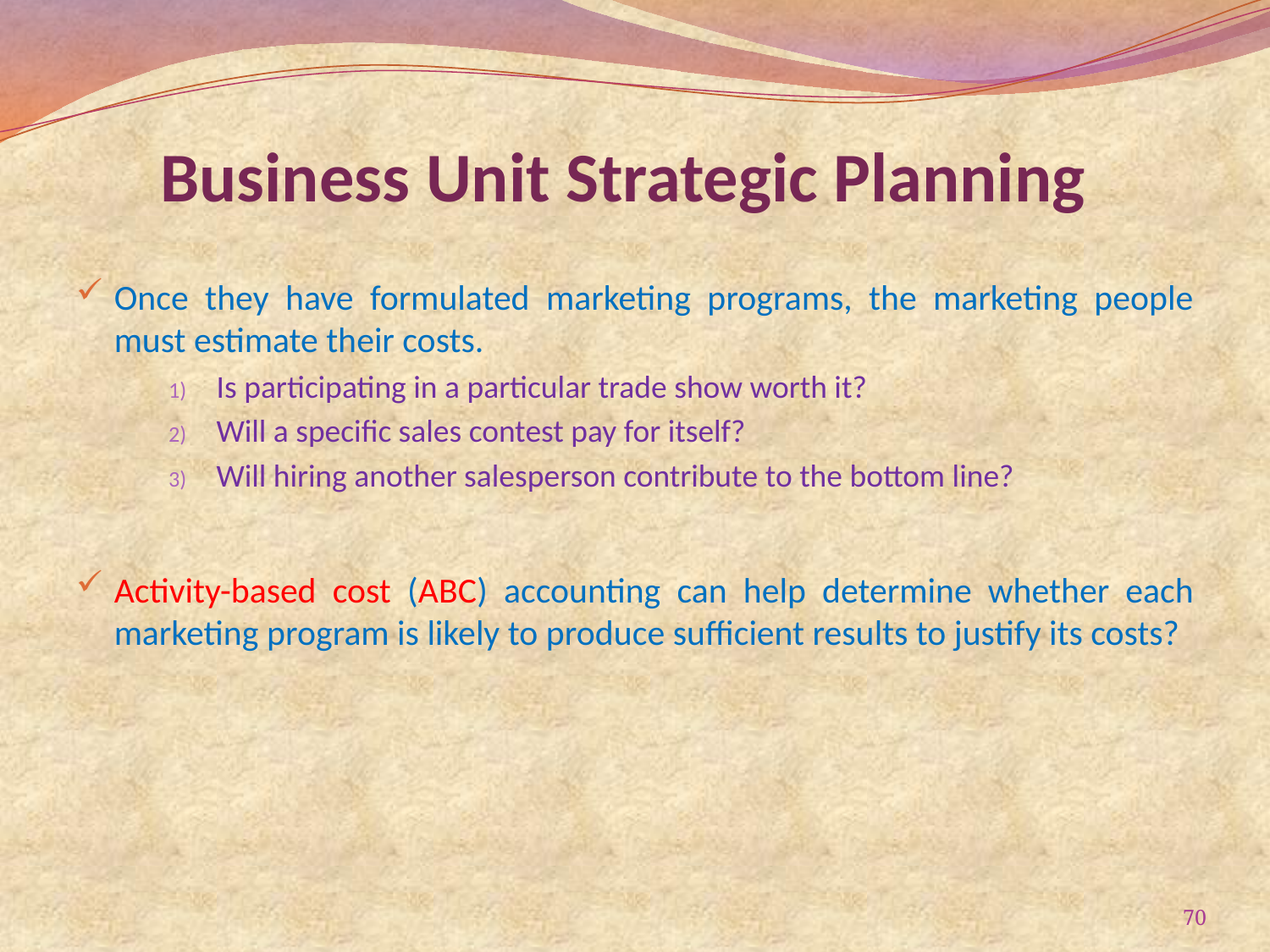

# Business Unit Strategic Planning
Once they have formulated marketing programs, the marketing people must estimate their costs.
Is participating in a particular trade show worth it?
Will a specific sales contest pay for itself?
Will hiring another salesperson contribute to the bottom line?

Activity-based cost (ABC) accounting can help determine whether each marketing program is likely to produce sufficient results to justify its costs?

70